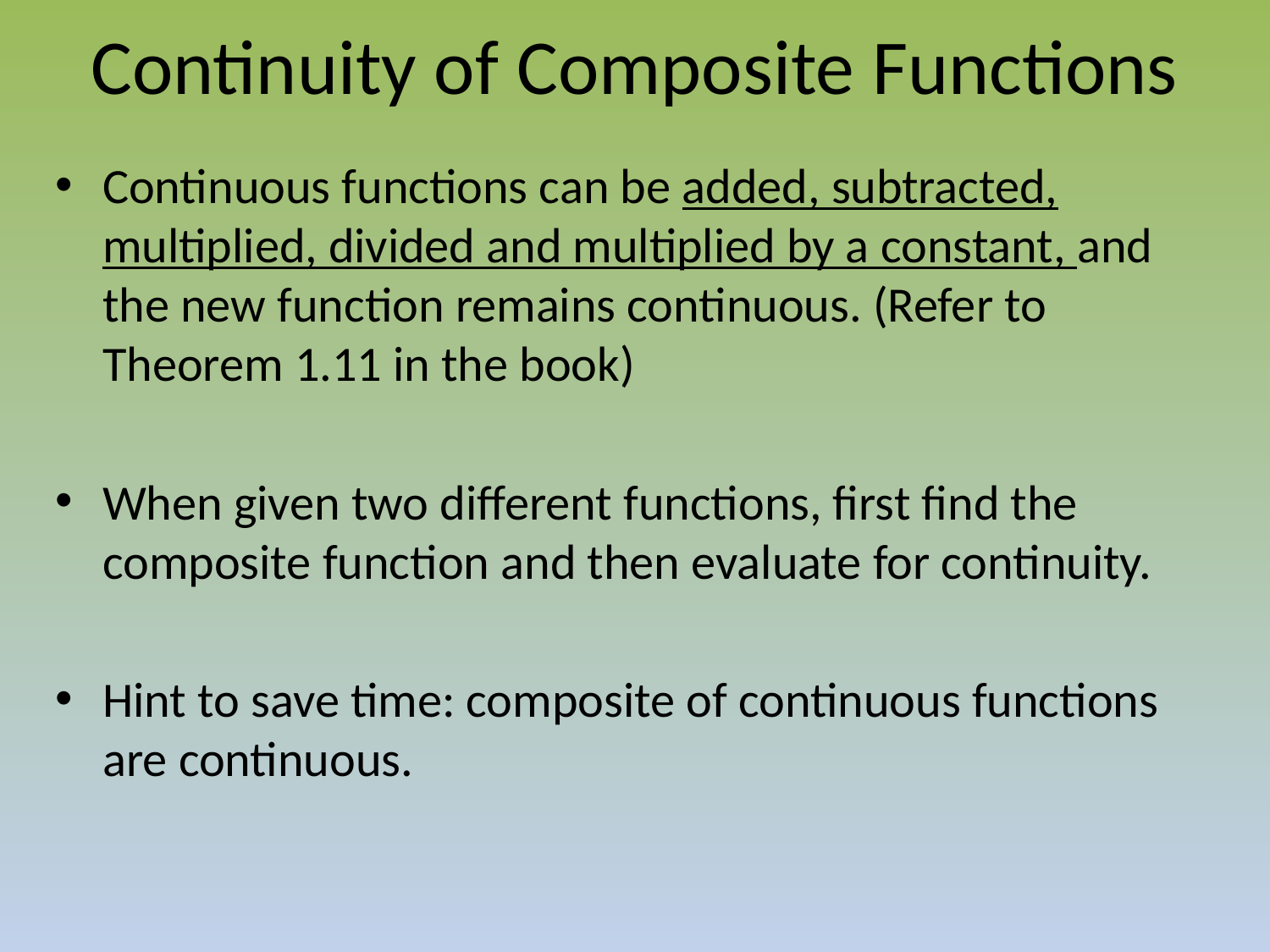

# Continuity of Composite Functions
Continuous functions can be added, subtracted, multiplied, divided and multiplied by a constant, and the new function remains continuous. (Refer to Theorem 1.11 in the book)

When given two different functions, first find the composite function and then evaluate for continuity.

Hint to save time: composite of continuous functions are continuous.